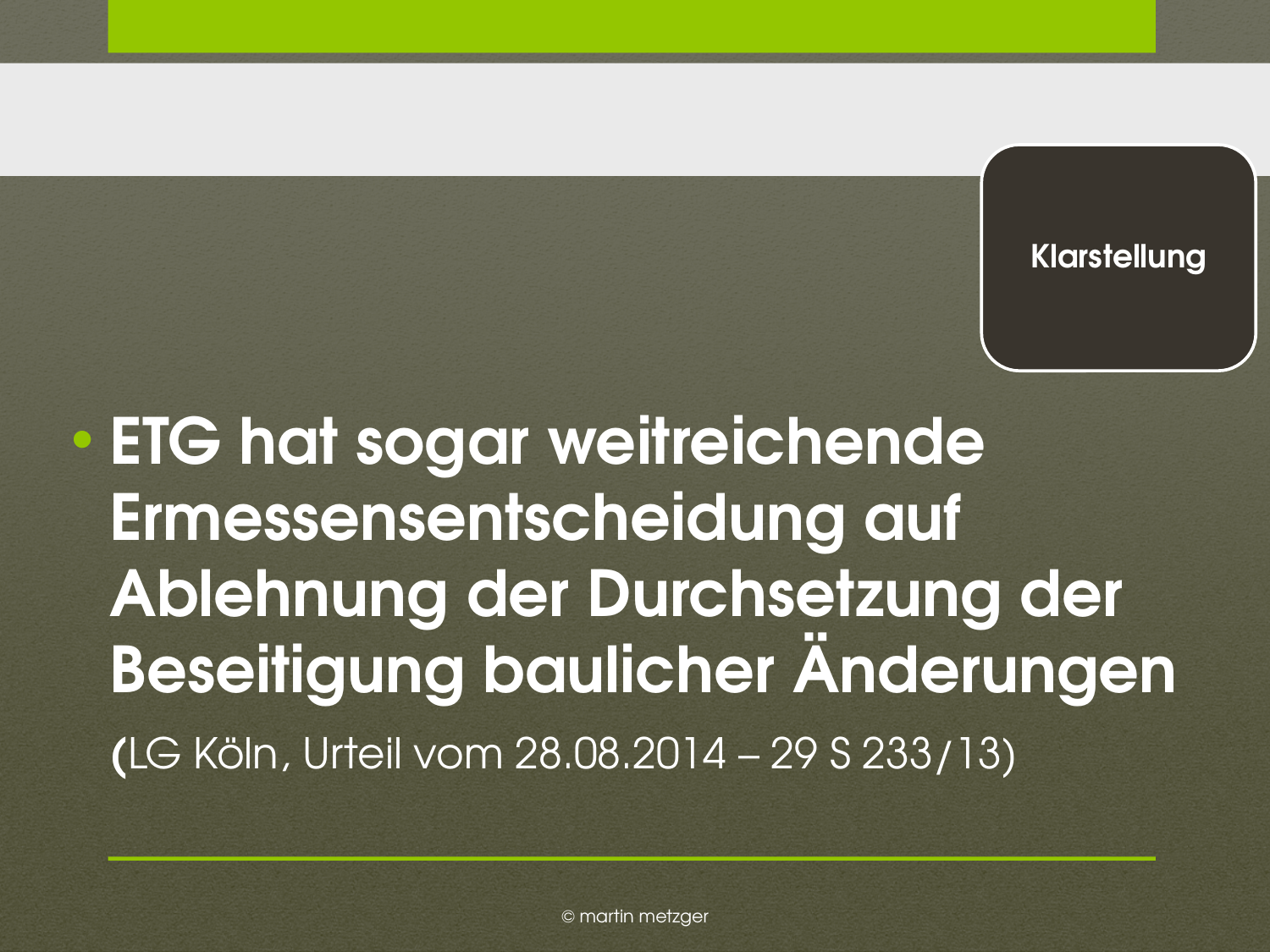

Klarstellung

ETG hat sogar weitreichende Ermessensentscheidung auf Ablehnung der Durchsetzung der Beseitigung baulicher Änderungen (LG Köln, Urteil vom 28.08.2014 – 29 S 233/13)

© martin metzger